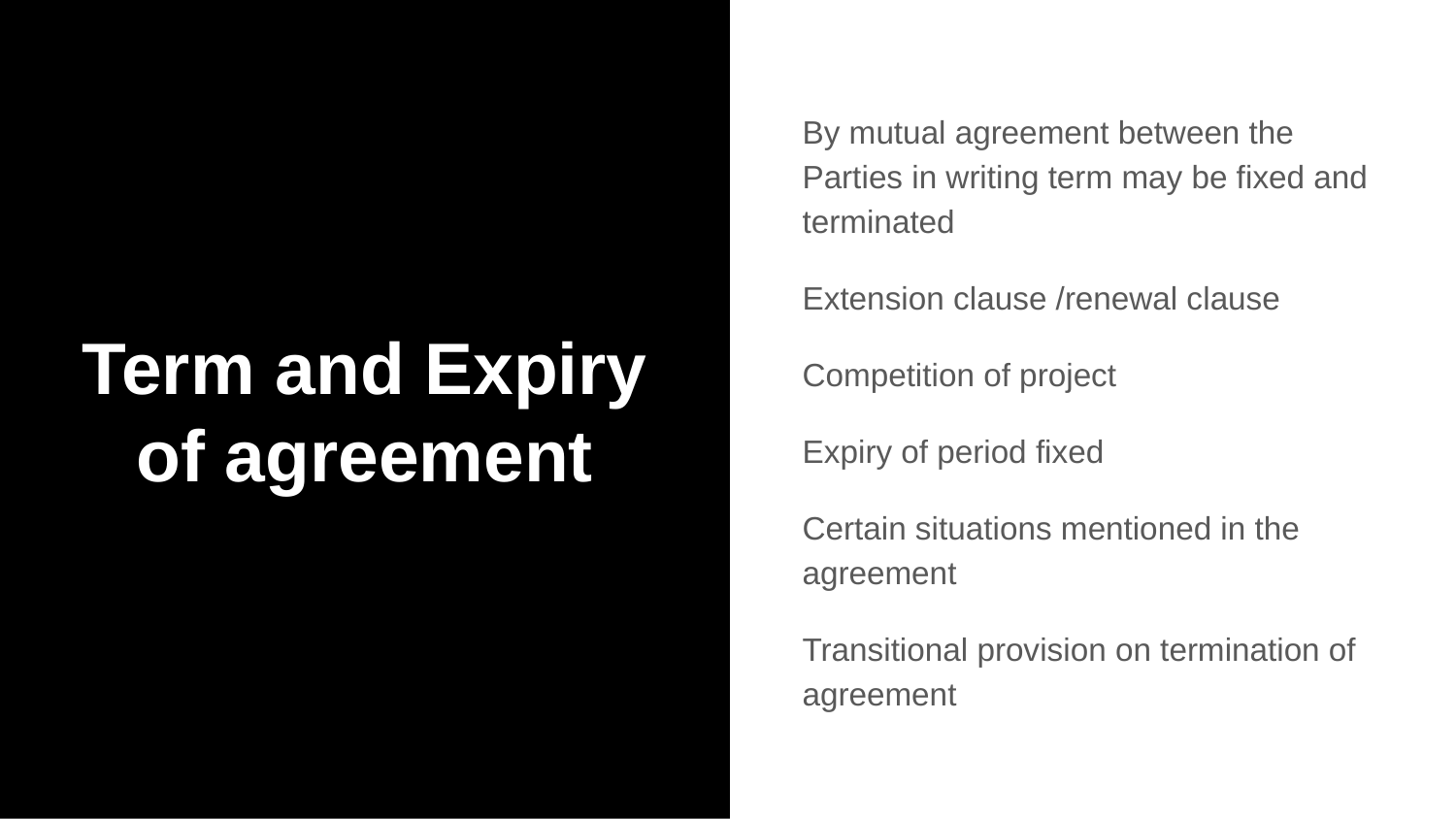

# Term and Expiry of agreement
By mutual agreement between the Parties in writing term may be fixed and terminated
Extension clause /renewal clause
Competition of project
Expiry of period fixed
Certain situations mentioned in the agreement
Transitional provision on termination of agreement